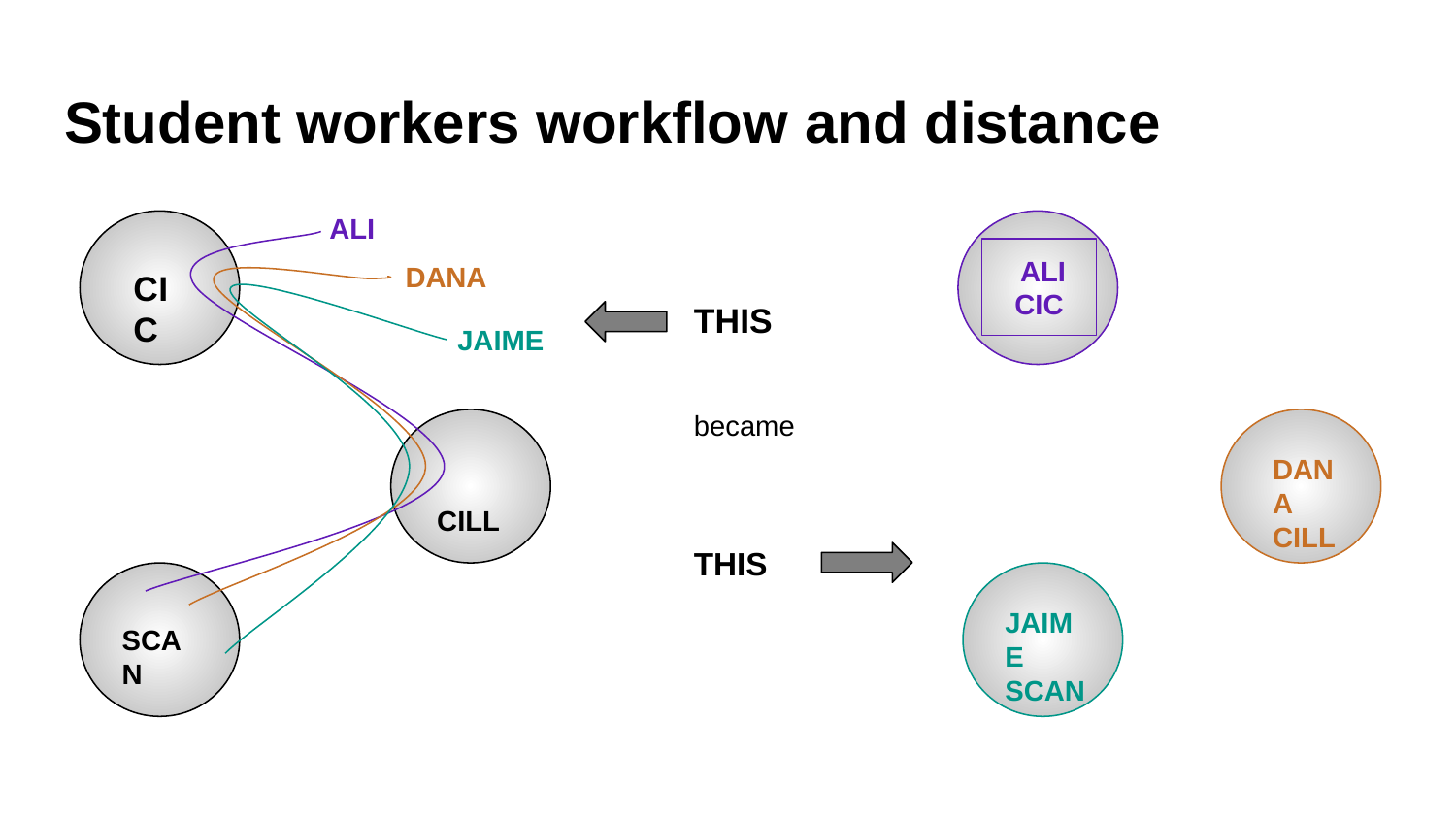

# Student workers workflow and distance
ALI

 ALI CIC
DANA
CIC

THIS

became

THIS

JAIME

DANA
CILL
 CILL

JAIME  SCAN
SCAN